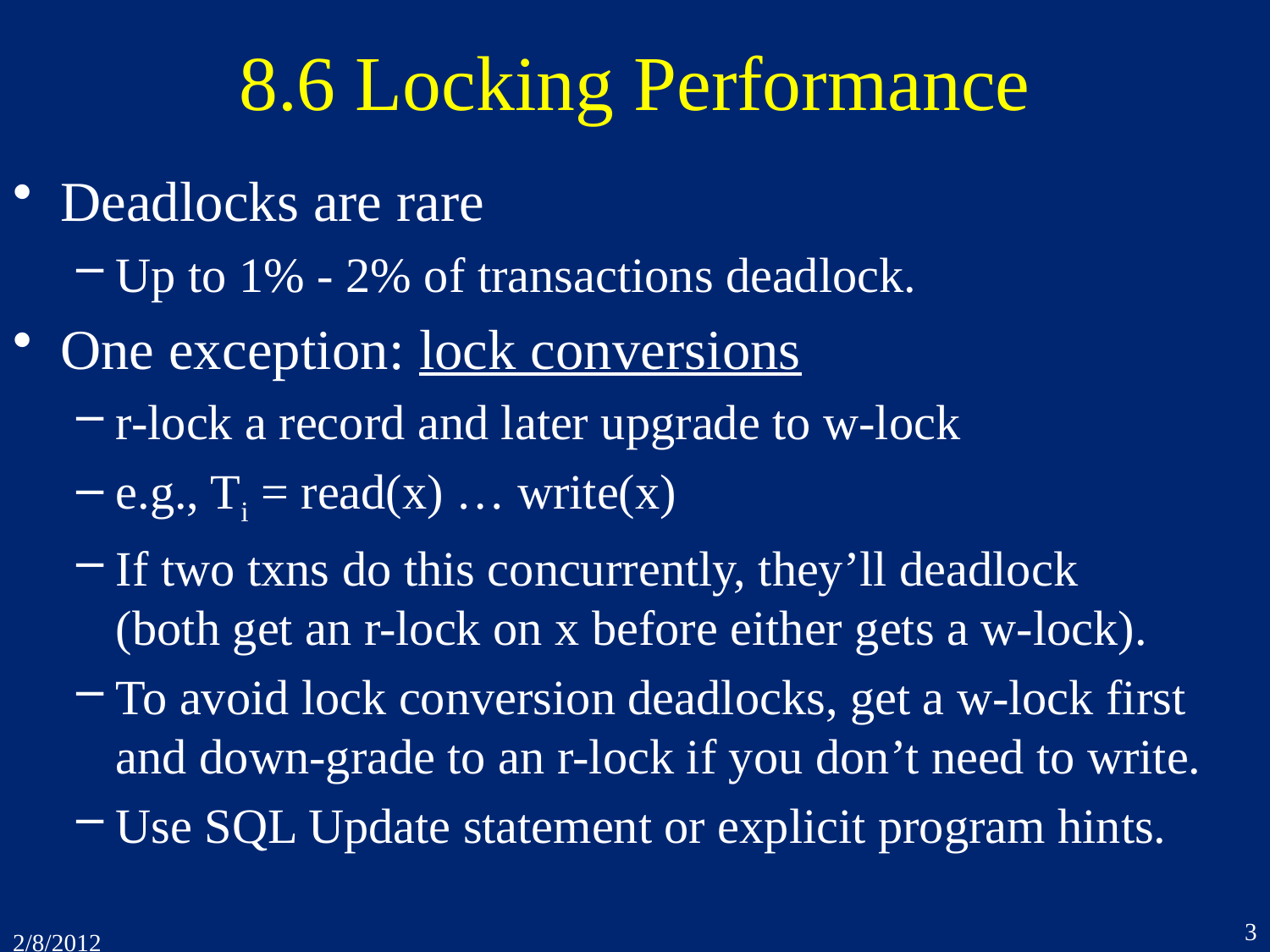

# 8.6 Locking Performance
Deadlocks are rare
Up to 1% - 2% of transactions deadlock.
One exception: lock conversions
r-lock a record and later upgrade to w-lock
e.g., Ti = read(x) … write(x)
If two txns do this concurrently, they’ll deadlock
(both get an r-lock on x before either gets a w-lock).
To avoid lock conversion deadlocks, get a w-lock first and down-grade to an r-lock if you don’t need to write.
Use SQL Update statement or explicit program hints.
3
2/8/2012